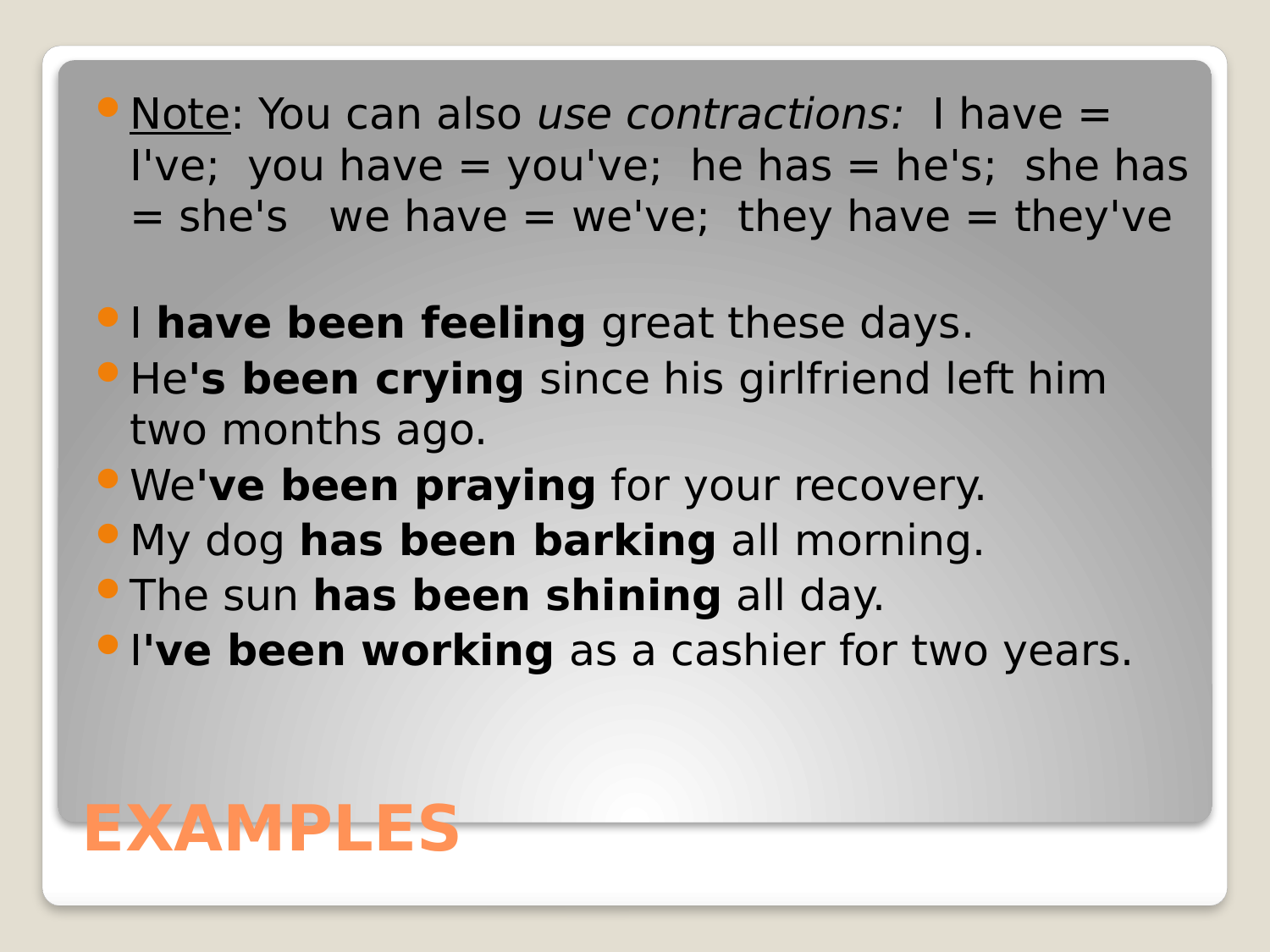

Note: You can also use contractions:  I have = I've;  you have = you've;  he has = he's;  she has = she's   we have = we've;  they have = they've
I have been feeling great these days.
He's been crying since his girlfriend left him two months ago.
We've been praying for your recovery.
My dog has been barking all morning.
The sun has been shining all day.
I've been working as a cashier for two years.

# EXAMPLES